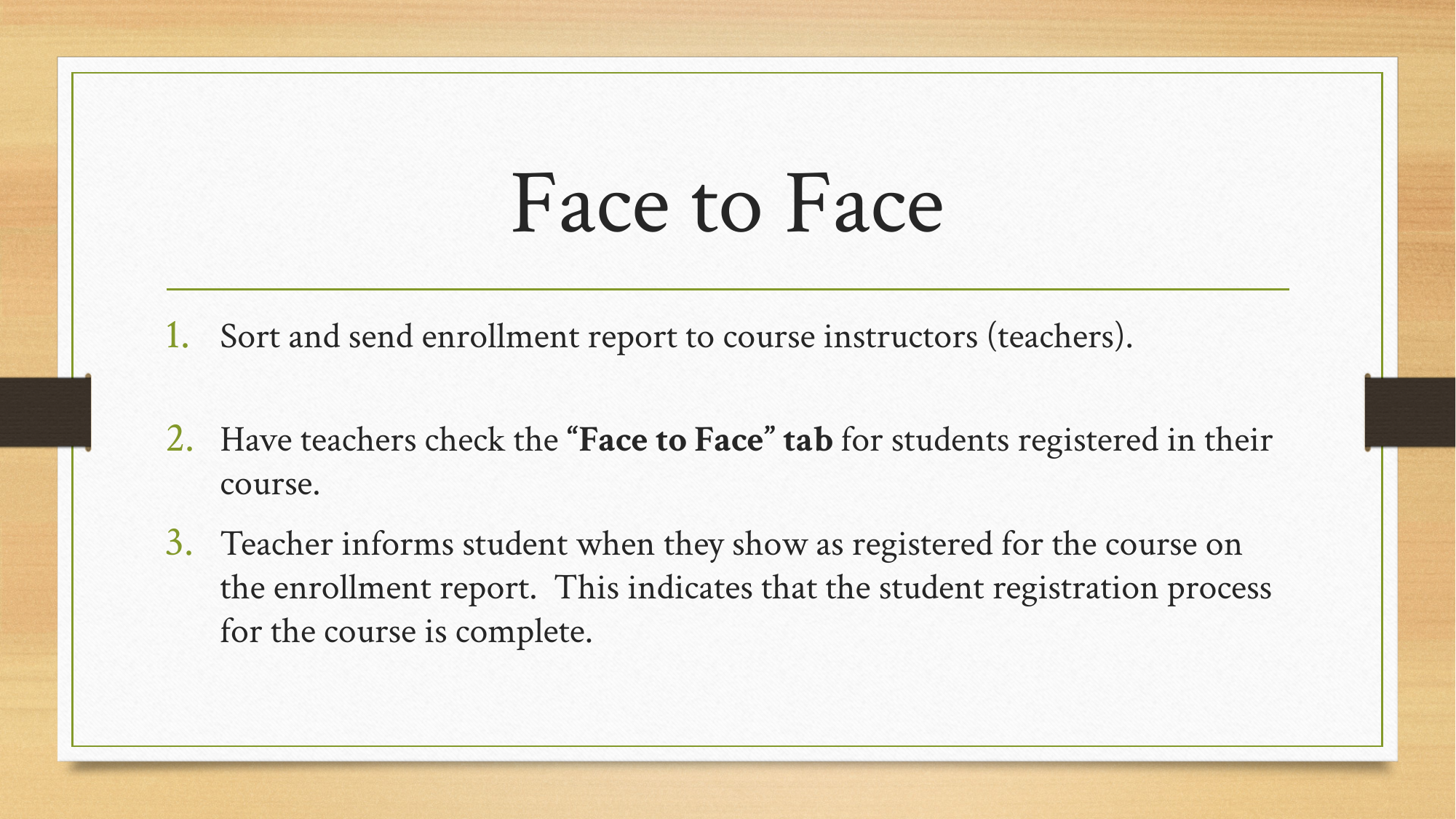

# Face to Face
Sort and send enrollment report to course instructors (teachers).
Have teachers check the “Face to Face” tab for students registered in their course.
Teacher informs student when they show as registered for the course on the enrollment report.  This indicates that the student registration process for the course is complete.